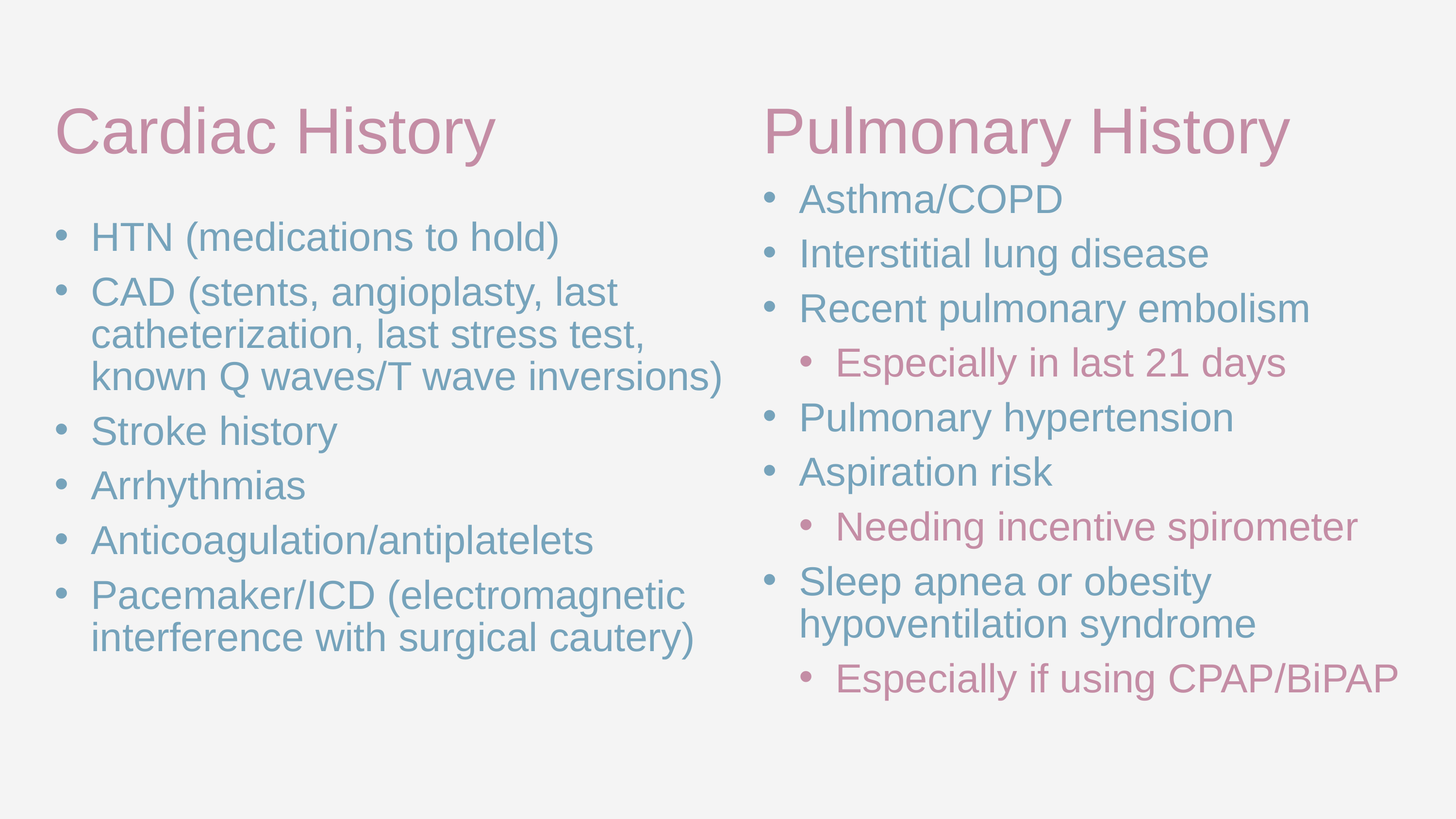

Cardiac History
HTN (medications to hold)
CAD (stents, angioplasty, last catheterization, last stress test, known Q waves/T wave inversions)
Stroke history
Arrhythmias
Anticoagulation/antiplatelets
Pacemaker/ICD (electromagnetic interference with surgical cautery)
Pulmonary History
Asthma/COPD
Interstitial lung disease
Recent pulmonary embolism
Especially in last 21 days
Pulmonary hypertension
Aspiration risk
Needing incentive spirometer
Sleep apnea or obesity hypoventilation syndrome
Especially if using CPAP/BiPAP